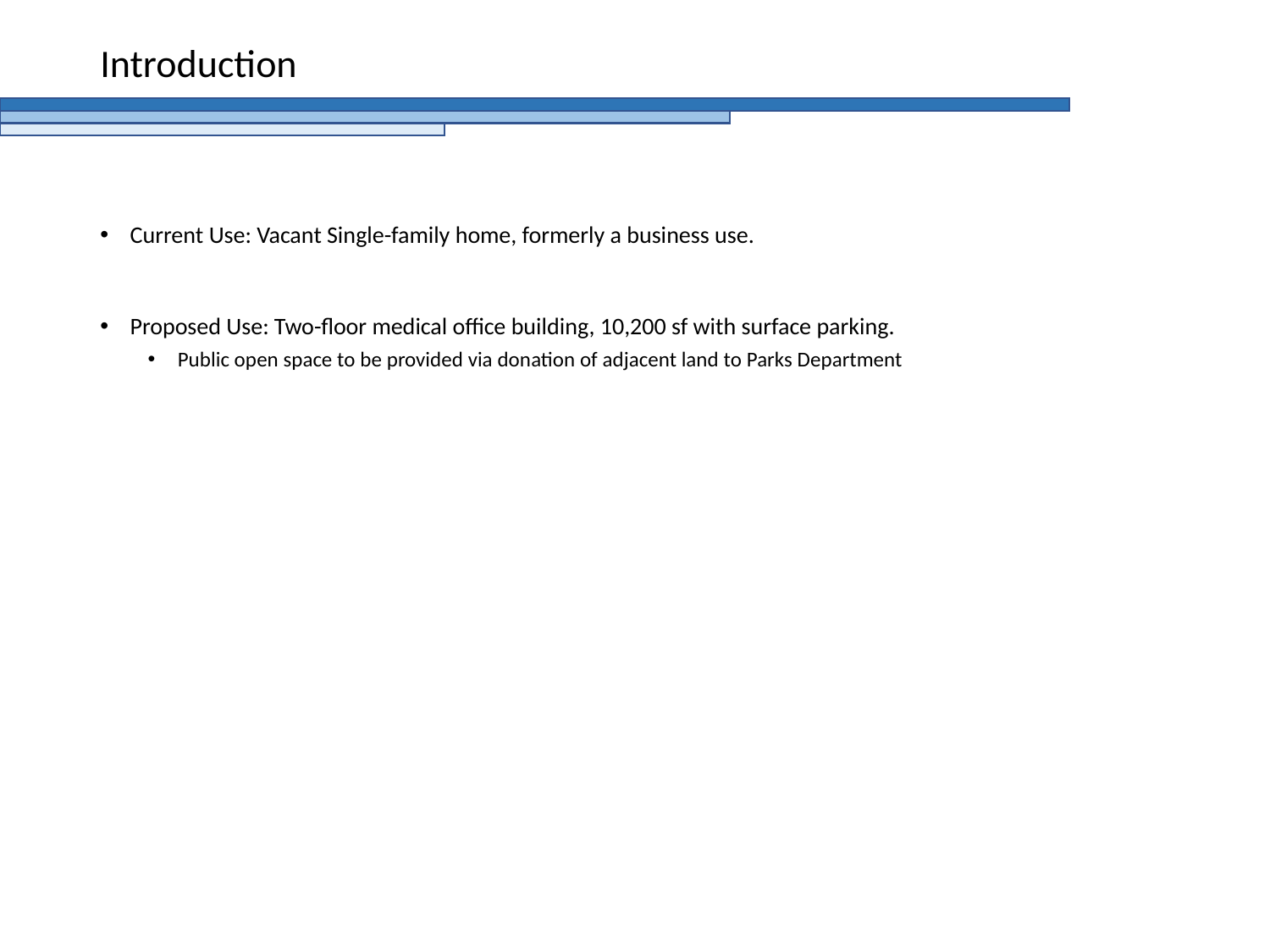

# Introduction

Current Use: Vacant Single-family home, formerly a business use.

Proposed Use: Two-floor medical office building, 10,200 sf with surface parking.
Public open space to be provided via donation of adjacent land to Parks Department